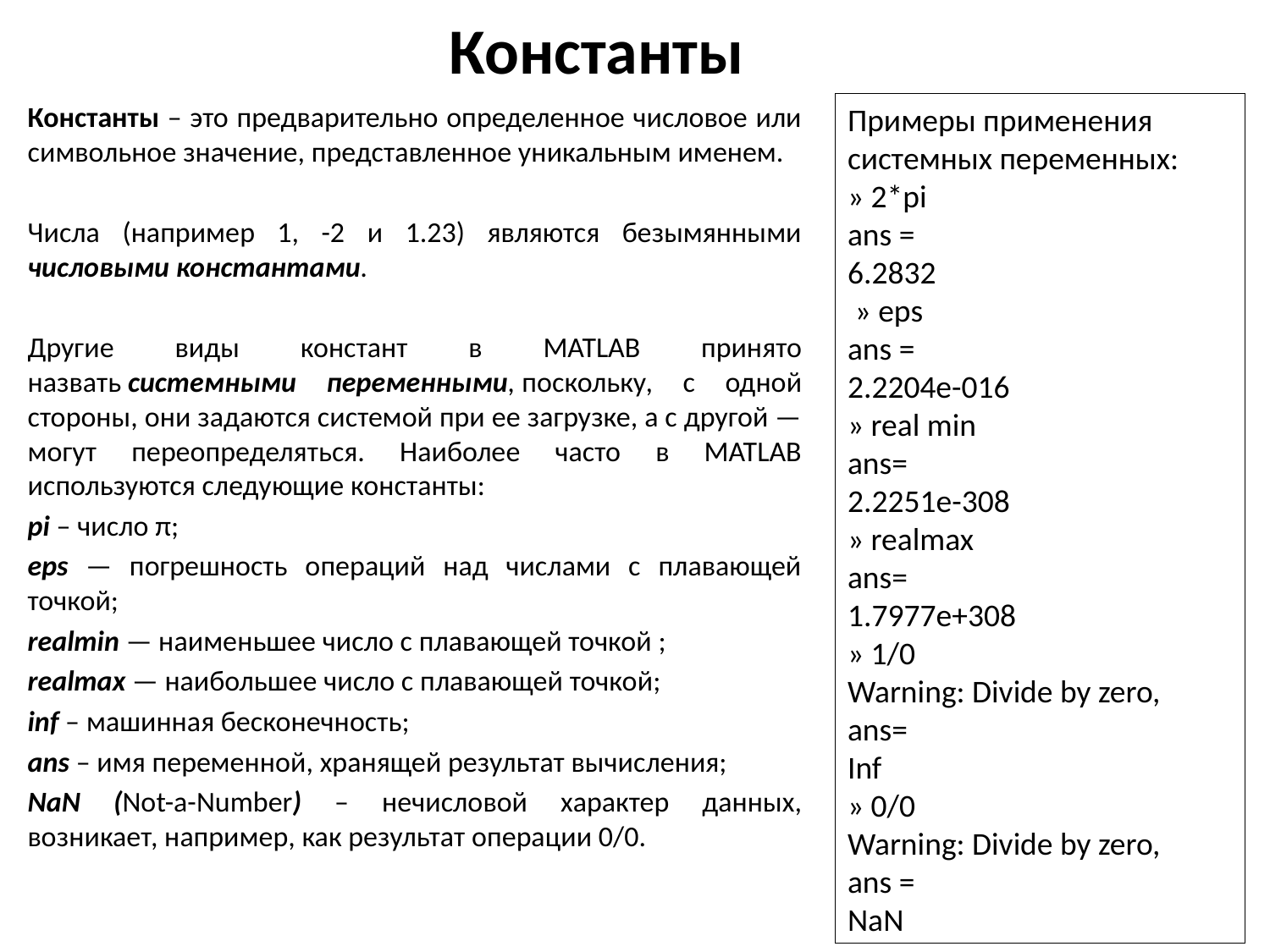

# Константы
Константы – это предварительно определенное числовое или символьное значение, представленное уникальным именем.

Числа (например 1, -2 и 1.23) являются безымянными числовыми константами.

Другие виды констант в MATLAB принято назвать системными переменными, поскольку, с одной стороны, они задаются системой при ее загрузке, а с другой — могут переопределяться. Наиболее часто в MATLAB используются следующие константы:
pi – число π;
eps — погрешность операций над числами с плавающей точкой;
realmin — наименьшее число с плавающей точкой ;
realmax — наибольшее число с плавающей точкой;
inf – машинная бесконечность;
ans – имя переменной, хранящей результат вычисления;
NaN (Not-a-Number) – нечисловой характер данных, возникает, например, как результат операции 0/0.

Примеры применения системных переменных: 
» 2*pi
ans = 
6.2832
 » eps
ans = 
2.2204е-016
» real min
ans= 
2.2251e-308
» realmax
ans= 
1.7977e+308
» 1/0 
Warning: Divide by zero,
ans= 
Inf 
» 0/0 
Warning: Divide by zero,
ans = 
NaN